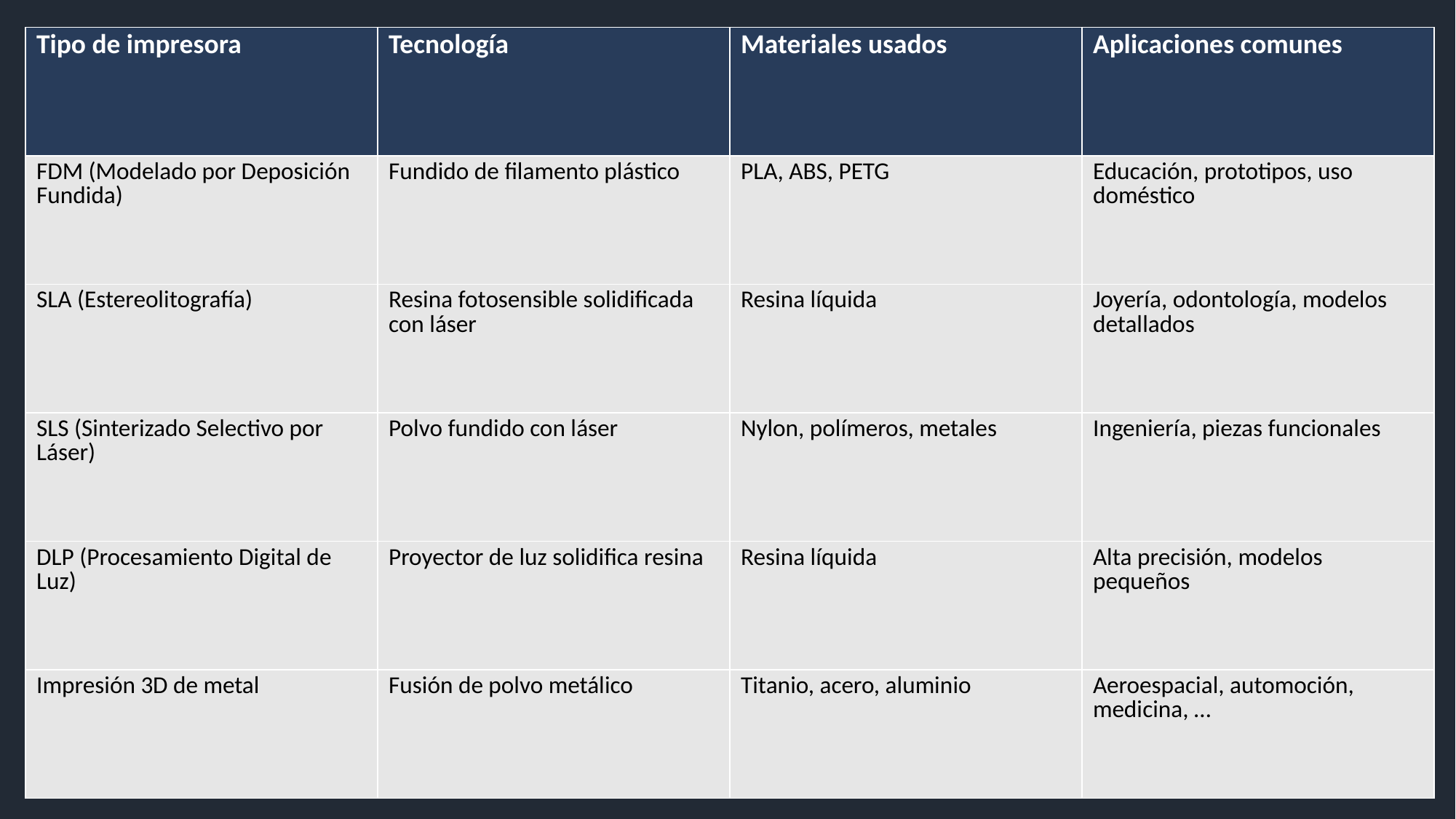

| Tipo de impresora | Tecnología | Materiales usados | Aplicaciones comunes |
| --- | --- | --- | --- |
| FDM (Modelado por Deposición Fundida) | Fundido de filamento plástico | PLA, ABS, PETG | Educación, prototipos, uso doméstico |
| SLA (Estereolitografía) | Resina fotosensible solidificada con láser | Resina líquida | Joyería, odontología, modelos detallados |
| SLS (Sinterizado Selectivo por Láser) | Polvo fundido con láser | Nylon, polímeros, metales | Ingeniería, piezas funcionales |
| DLP (Procesamiento Digital de Luz) | Proyector de luz solidifica resina | Resina líquida | Alta precisión, modelos pequeños |
| Impresión 3D de metal | Fusión de polvo metálico | Titanio, acero, aluminio | Aeroespacial, automoción, medicina, … |